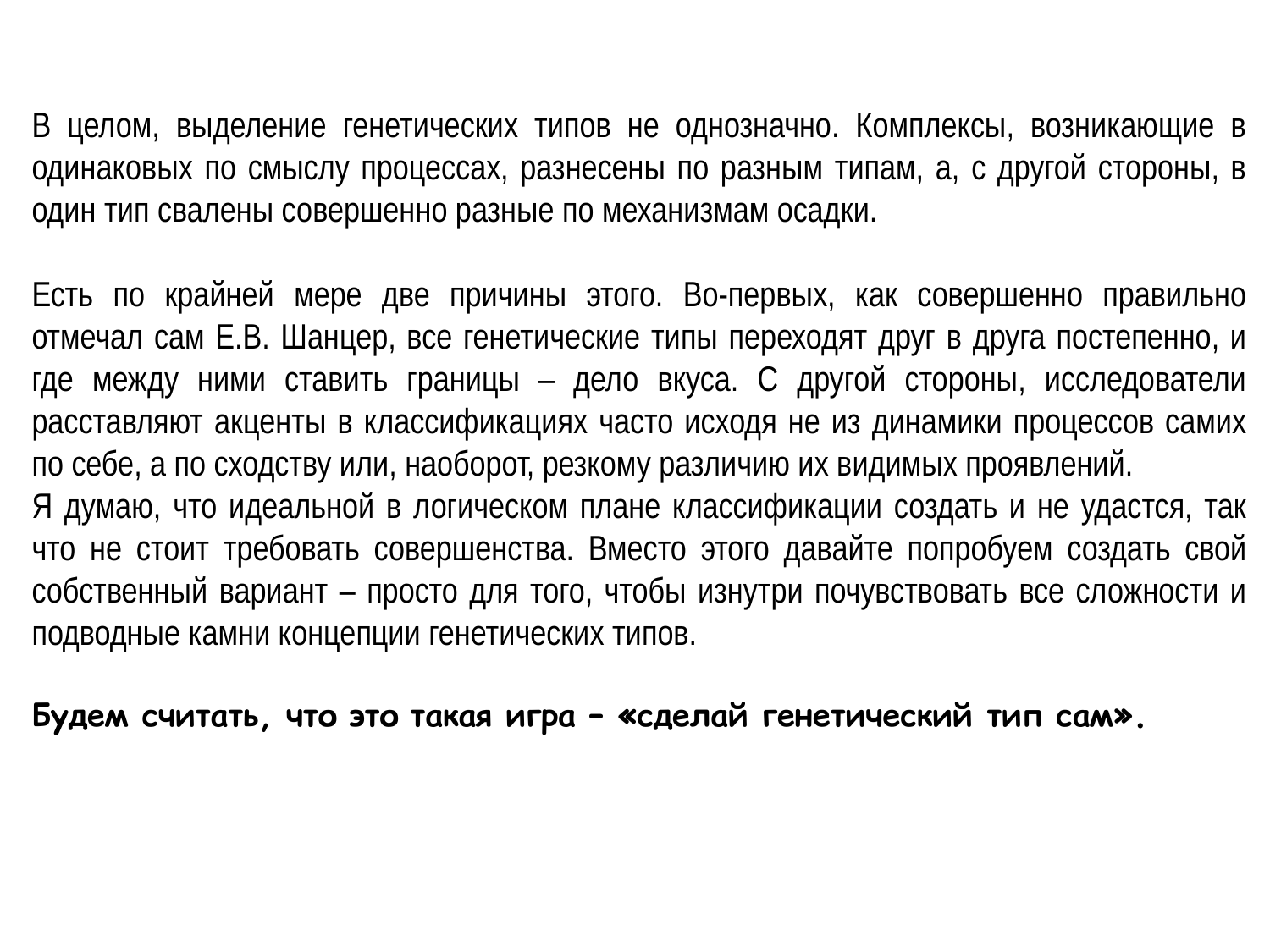

В целом, выделение генетических типов не однозначно. Комплексы, возникающие в одинаковых по смыслу процессах, разнесены по разным типам, а, с другой стороны, в один тип свалены совершенно разные по механизмам осадки.

Есть по крайней мере две причины этого. Во-первых, как совершенно правильно отмечал сам Е.В. Шанцер, все генетические типы переходят друг в друга постепенно, и где между ними ставить границы – дело вкуса. С другой стороны, исследователи расставляют акценты в классификациях часто исходя не из динамики процессов самих по себе, а по сходству или, наоборот, резкому различию их видимых проявлений.
Я думаю, что идеальной в логическом плане классификации создать и не удастся, так что не стоит требовать совершенства. Вместо этого давайте попробуем создать свой собственный вариант – просто для того, чтобы изнутри почувствовать все сложности и подводные камни концепции генетических типов.

Будем считать, что это такая игра – «сделай генетический тип сам».